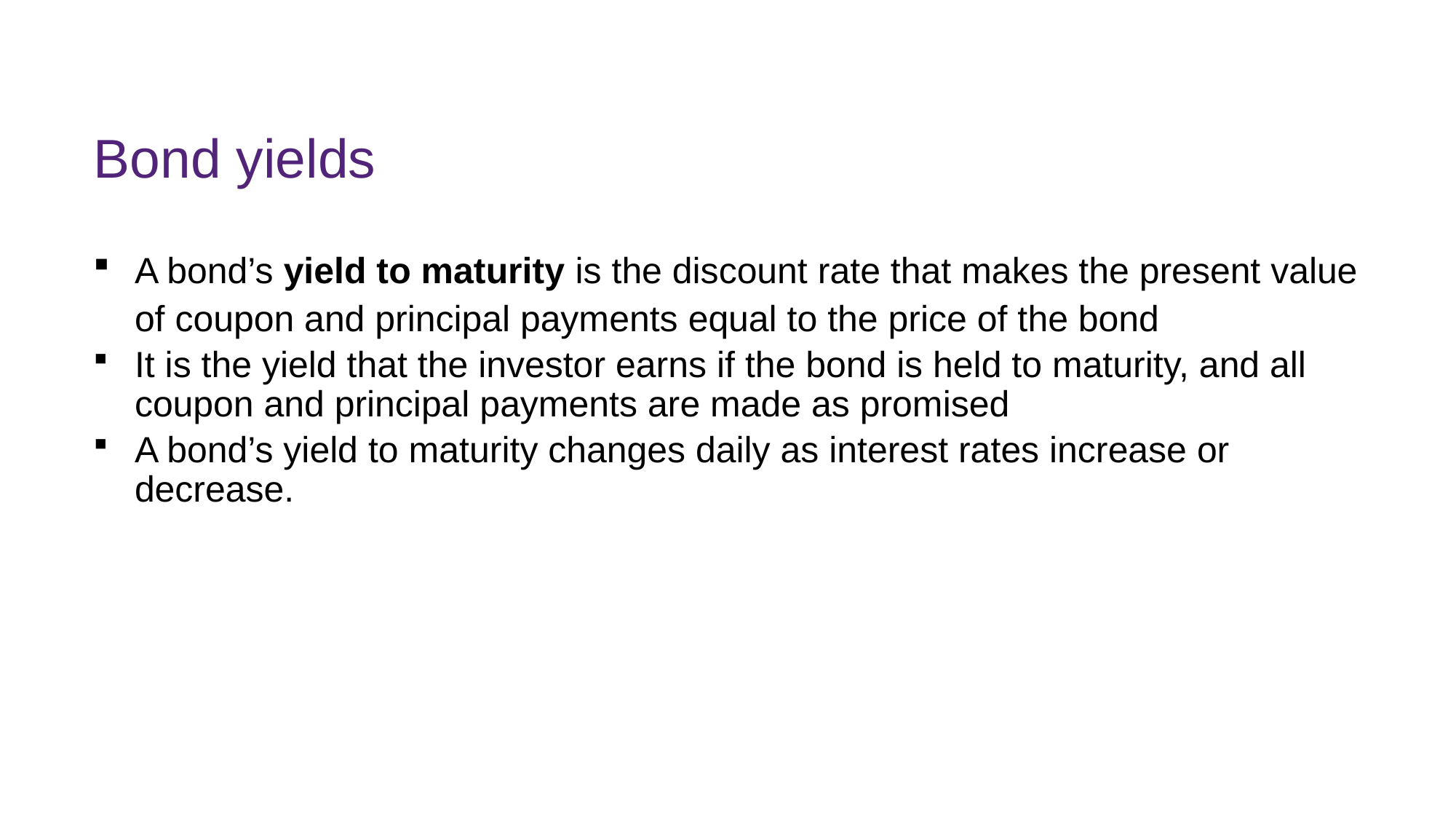

# Bond yields
A bond’s yield to maturity is the discount rate that makes the present value of coupon and principal payments equal to the price of the bond
It is the yield that the investor earns if the bond is held to maturity, and all coupon and principal payments are made as promised
A bond’s yield to maturity changes daily as interest rates increase or decrease.